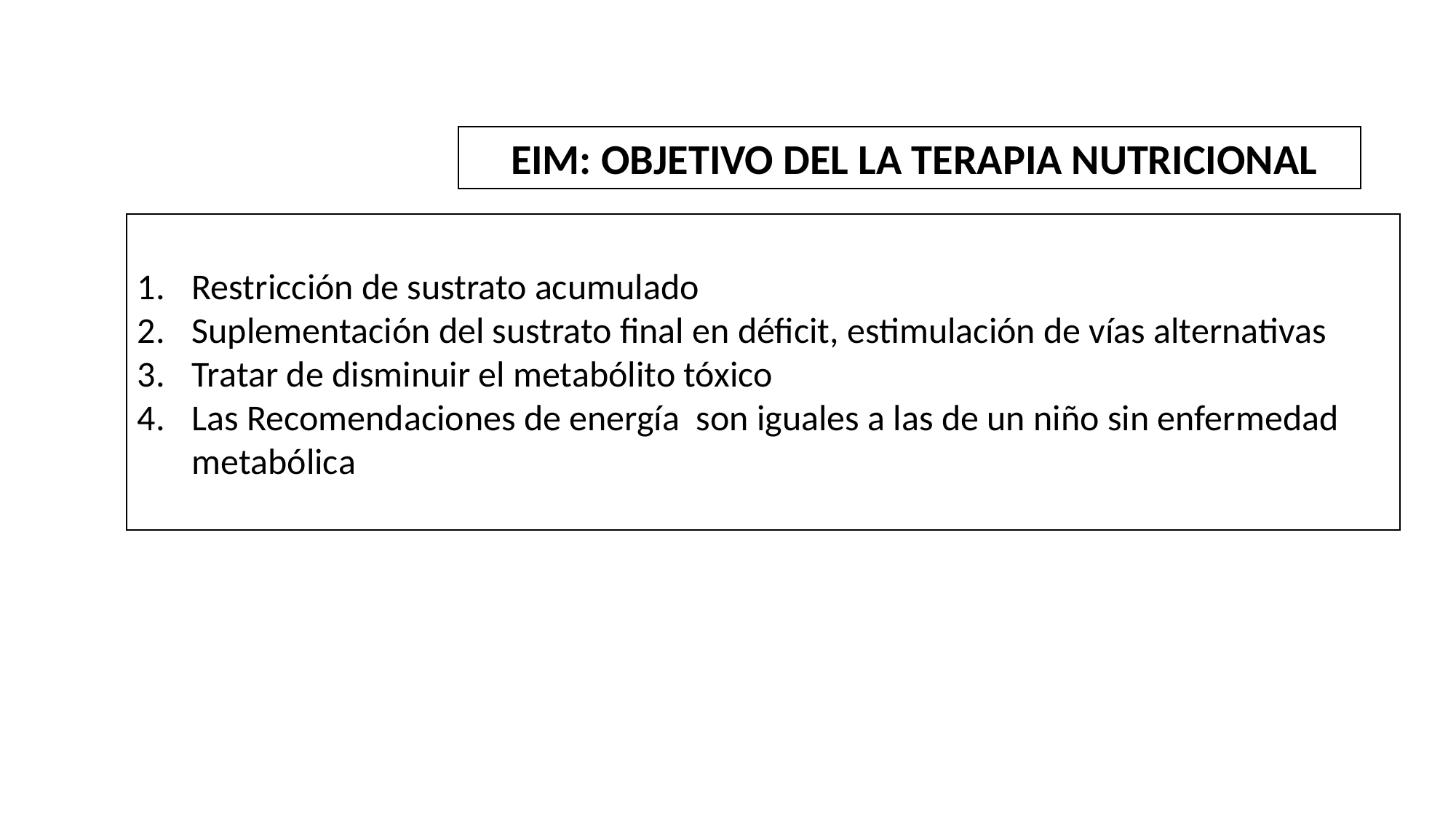

EIM: OBJETIVO DEL LA TERAPIA NUTRICIONAL

Restricción de sustrato acumulado
Suplementación del sustrato final en déficit, estimulación de vías alternativas
Tratar de disminuir el metabólito tóxico
Las Recomendaciones de energía  son iguales a las de un niño sin enfermedad metabólica